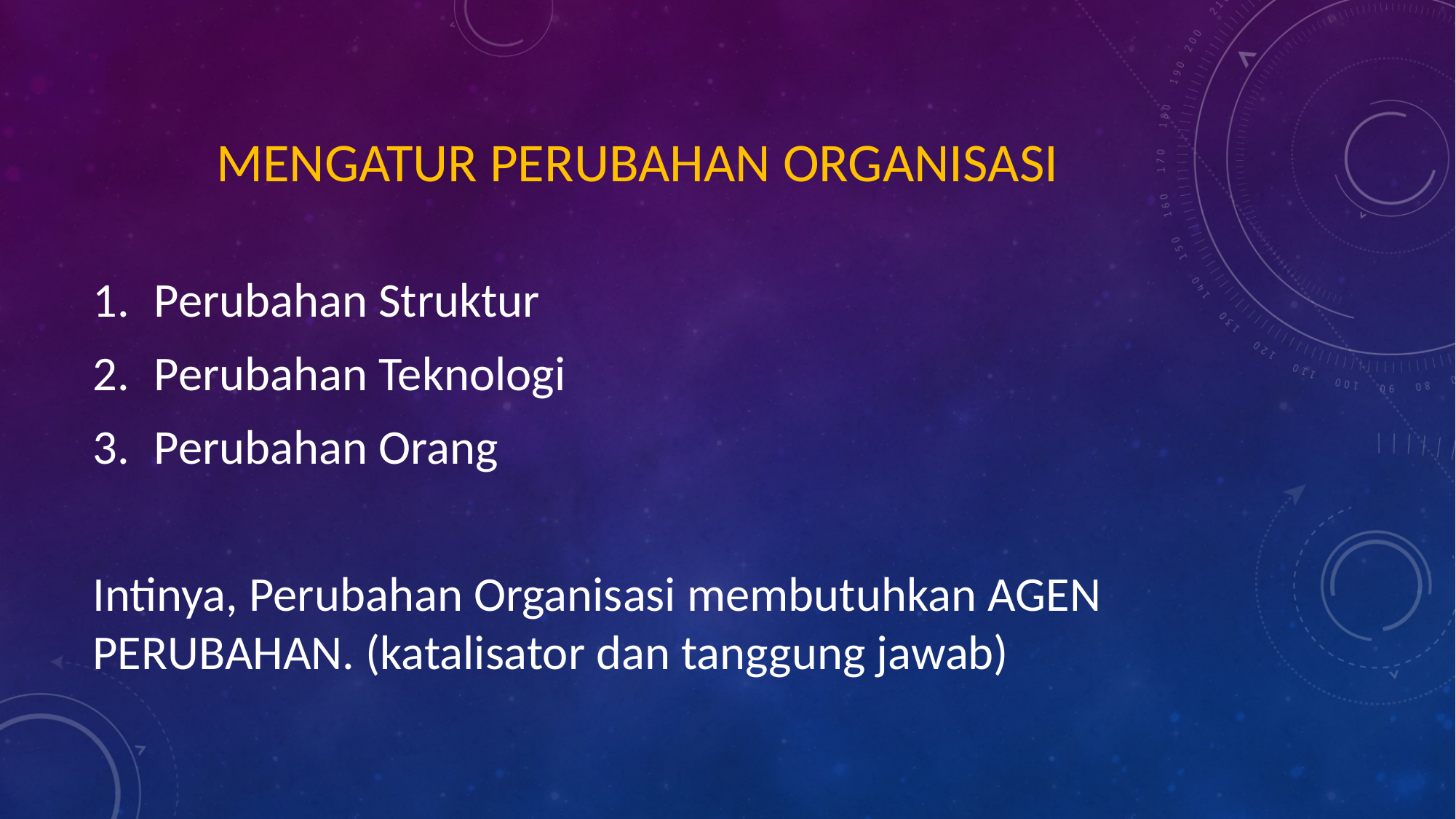

# MENGATUR PERUBAHAN ORGANISASI
Perubahan Struktur
Perubahan Teknologi
Perubahan Orang

Intinya, Perubahan Organisasi membutuhkan AGEN PERUBAHAN. (katalisator dan tanggung jawab)